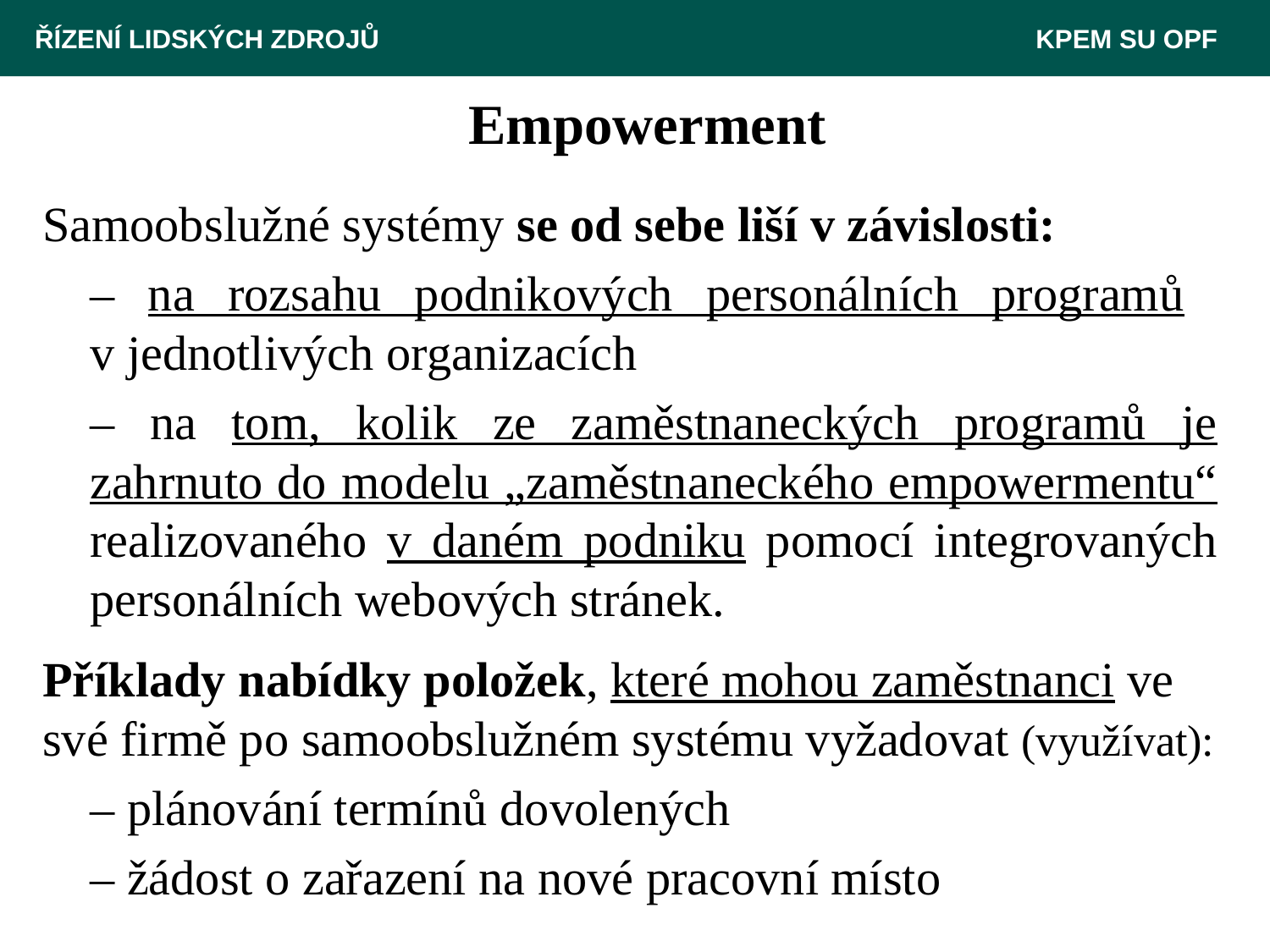

ŘÍZENÍ LIDSKÝCH ZDROJŮ 						 KPEM SU OPF
# Empowerment
Samoobslužné systémy se od sebe liší v závislosti:
	– na rozsahu podnikových personálních programů
v jednotlivých organizacích
	– na tom, kolik ze zaměstnaneckých programů je zahrnuto do modelu „zaměstnaneckého empowermentu“ realizovaného v daném podniku pomocí integrovaných personálních webových stránek.
Příklady nabídky položek, které mohou zaměstnanci ve
své firmě po samoobslužném systému vyžadovat (využívat):
	– plánování termínů dovolených
	– žádost o zařazení na nové pracovní místo